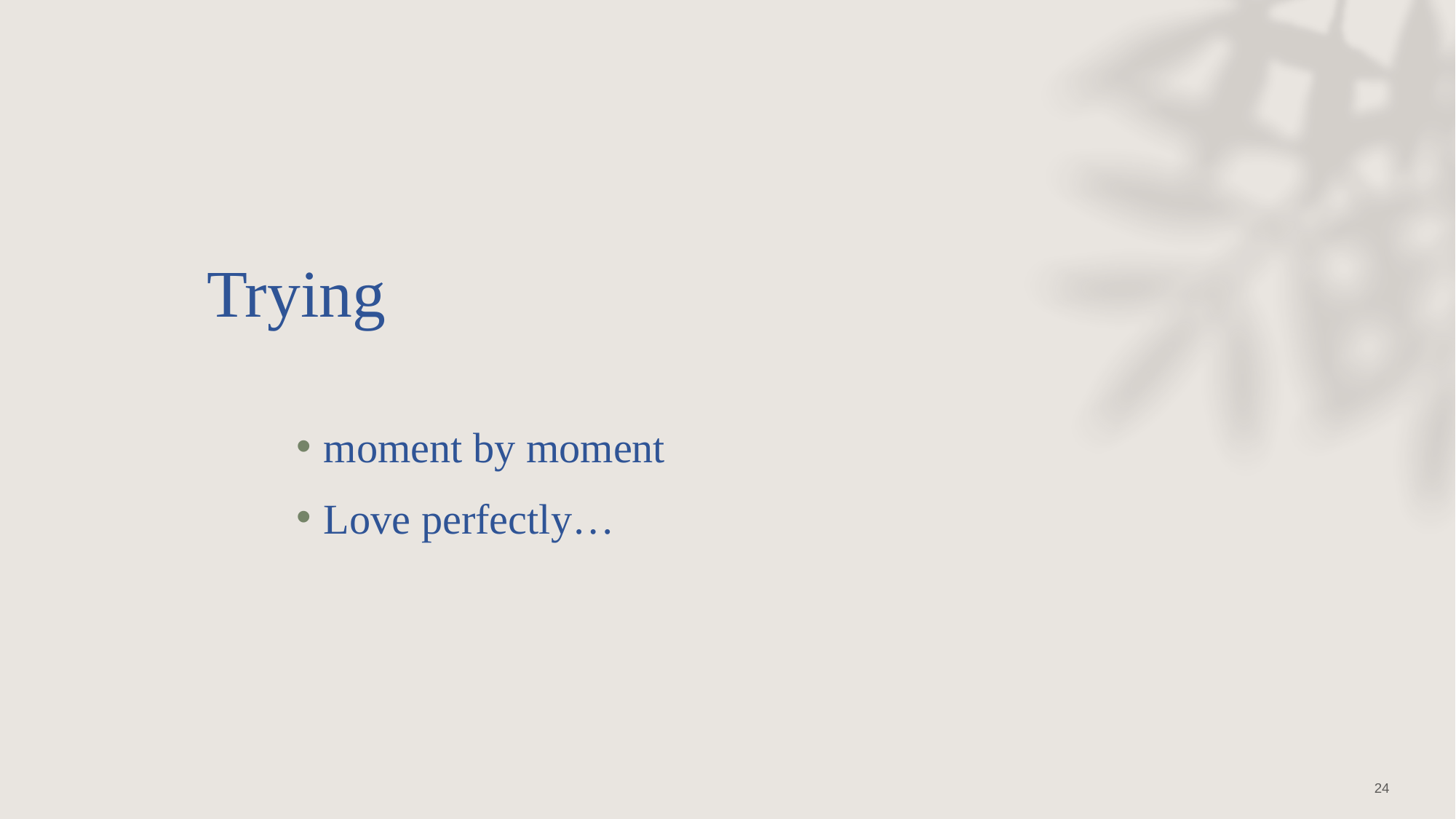

# Trying
moment by moment
Love perfectly…

24